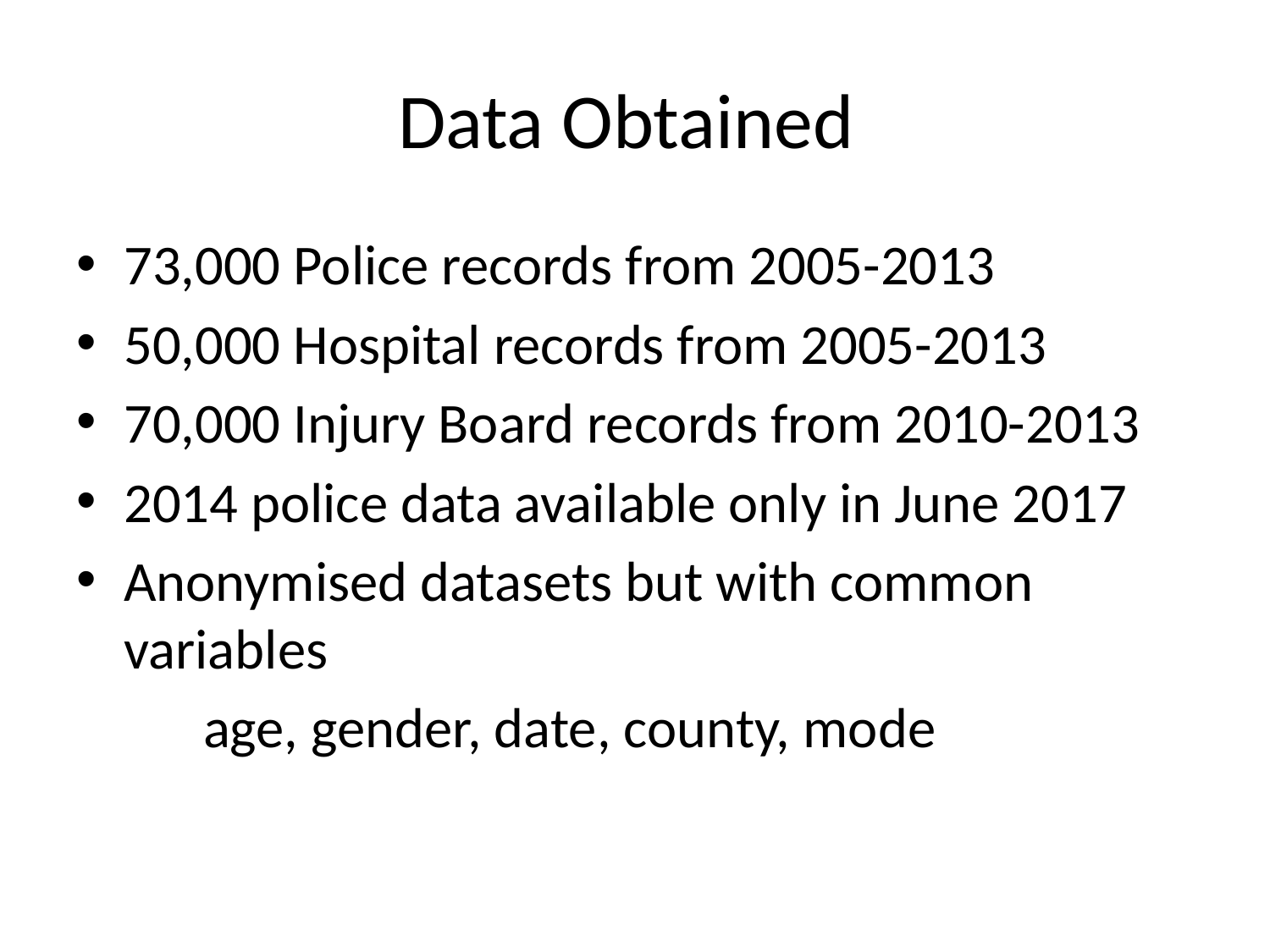

# Data Obtained
73,000 Police records from 2005-2013
50,000 Hospital records from 2005-2013
70,000 Injury Board records from 2010-2013
2014 police data available only in June 2017
Anonymised datasets but with common variables
	age, gender, date, county, mode